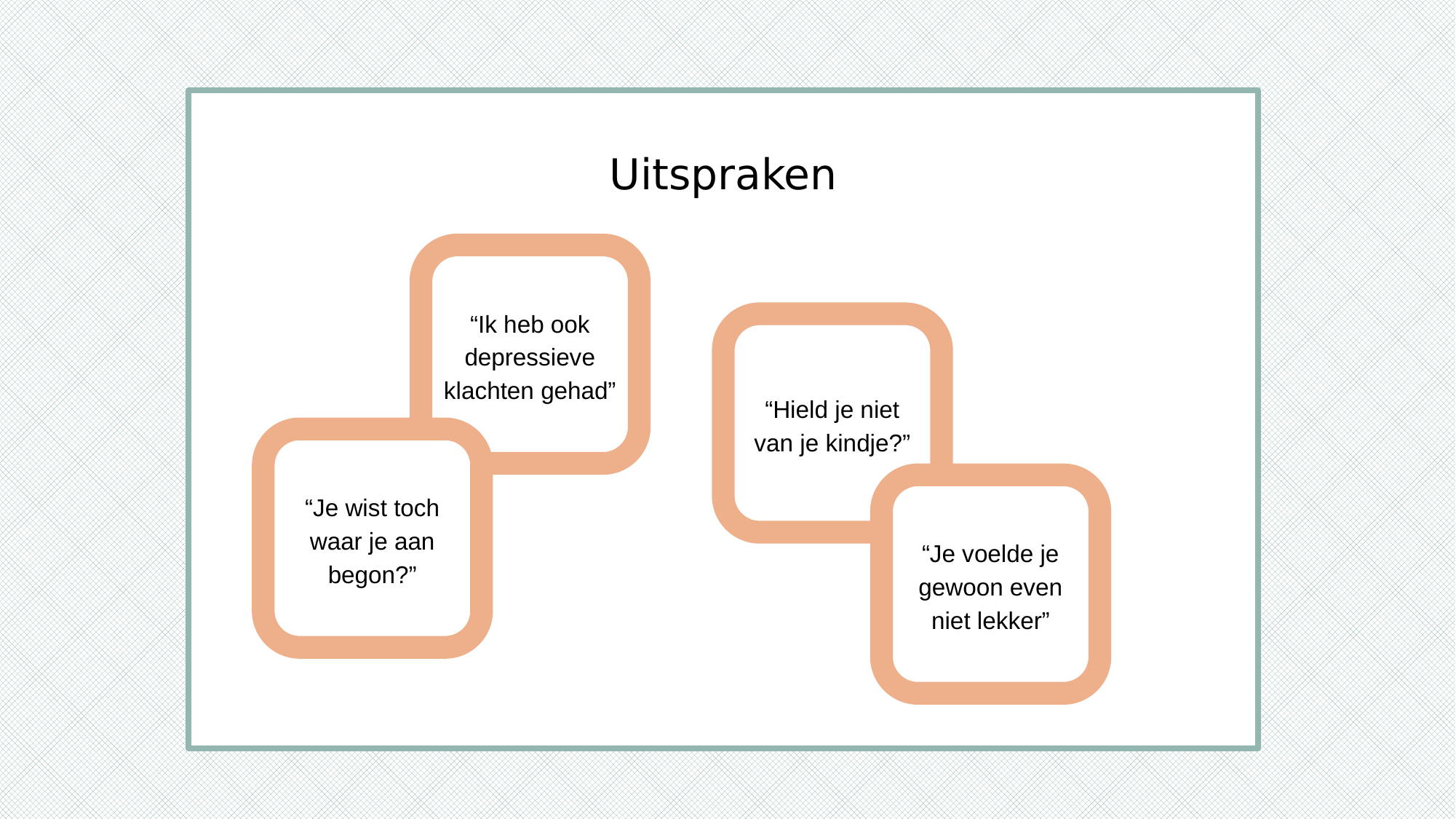

Uitspraken

“Ik heb ook depressieve klachten gehad”
“Hield je niet van je kindje?”
“Je wist toch waar je aan begon?”
“Je voelde je gewoon even niet lekker”